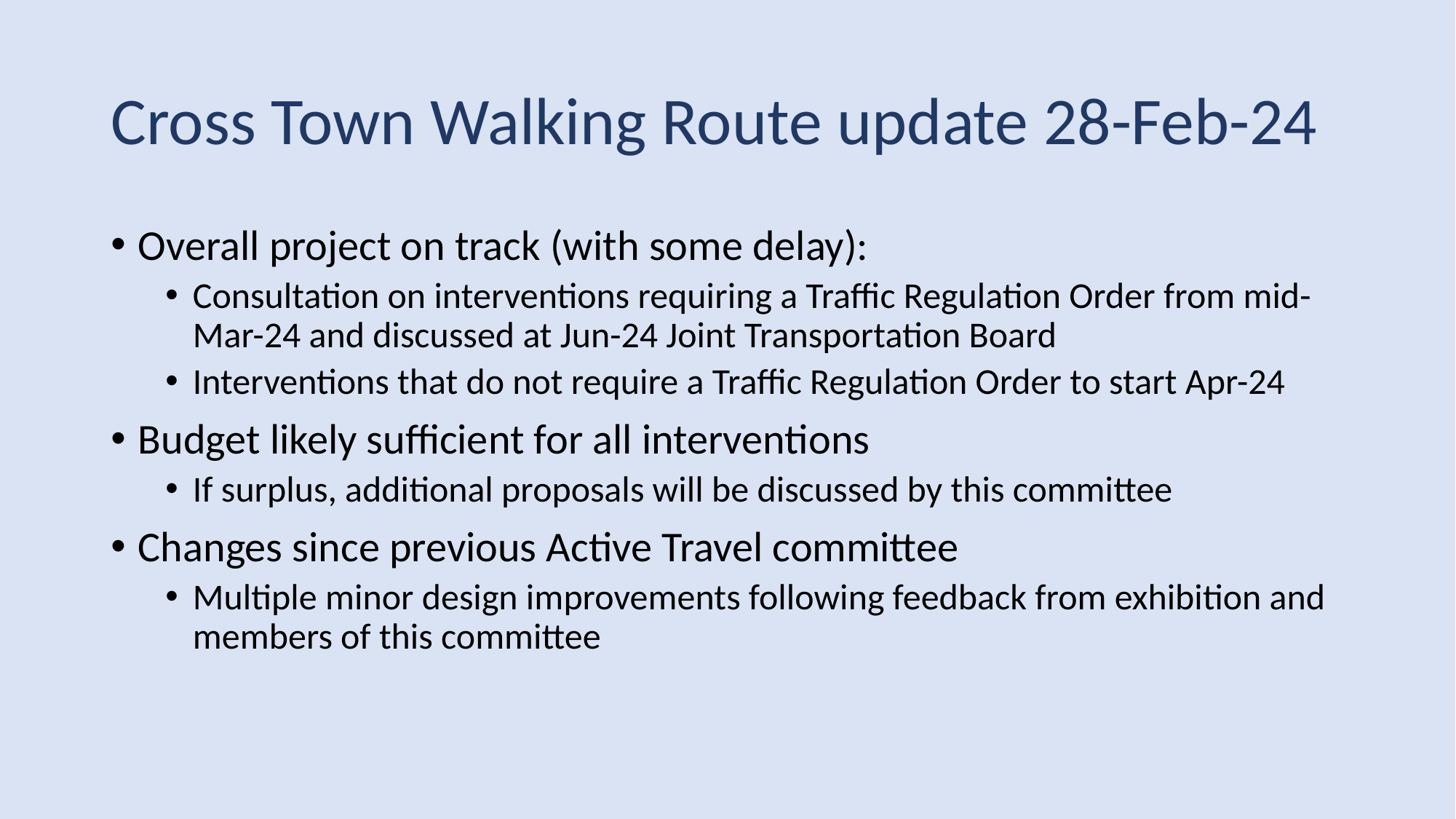

# Cross Town Walking Route update 28-Feb-24
Overall project on track (with some delay):
Consultation on interventions requiring a Traffic Regulation Order from mid-Mar-24 and discussed at Jun-24 Joint Transportation Board
Interventions that do not require a Traffic Regulation Order to start Apr-24
Budget likely sufficient for all interventions
If surplus, additional proposals will be discussed by this committee
Changes since previous Active Travel committee
Multiple minor design improvements following feedback from exhibition and members of this committee